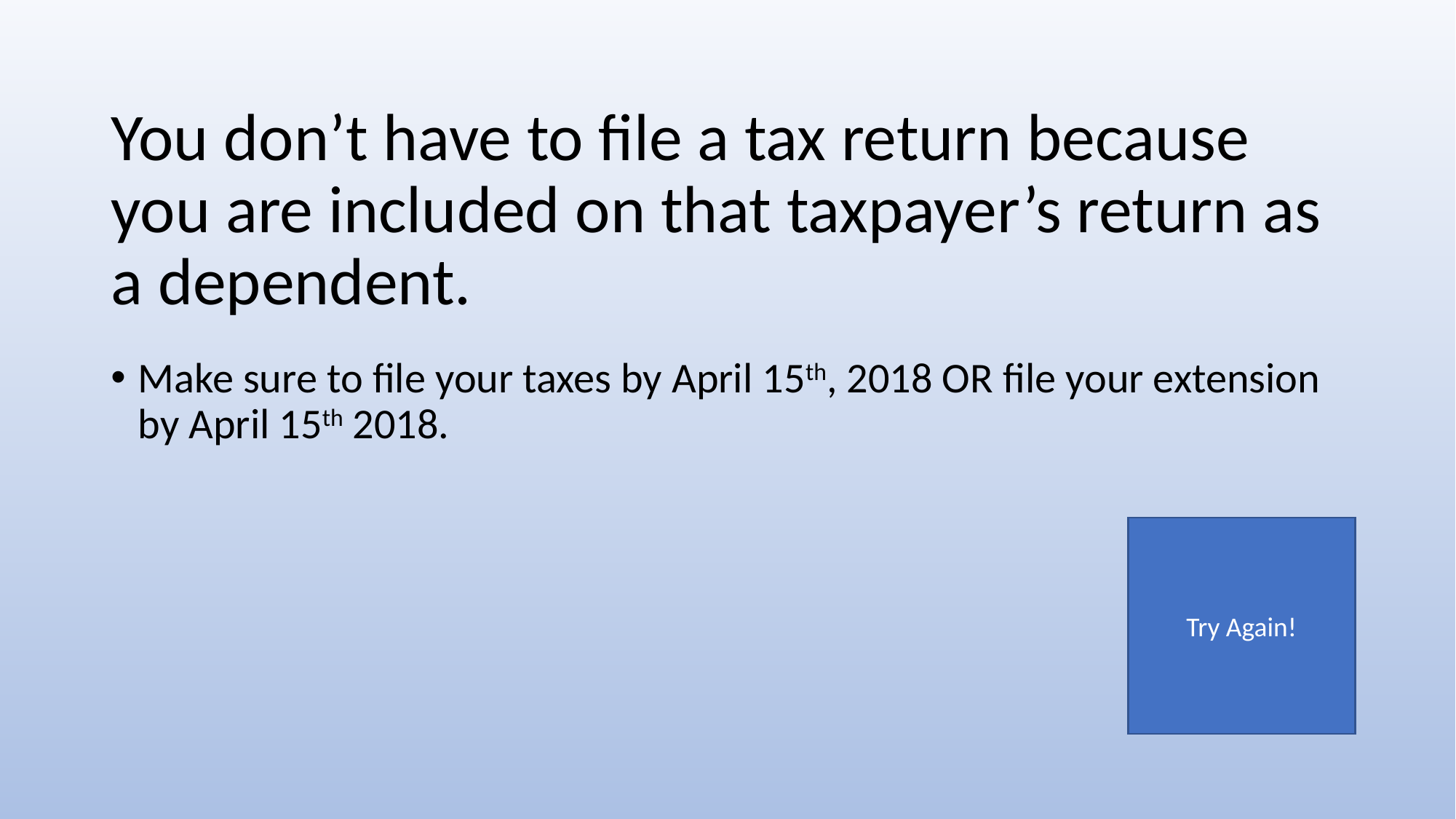

# You don’t have to file a tax return because you are included on that taxpayer’s return as a dependent.
Make sure to file your taxes by April 15th, 2018 OR file your extension by April 15th 2018.
Try Again!